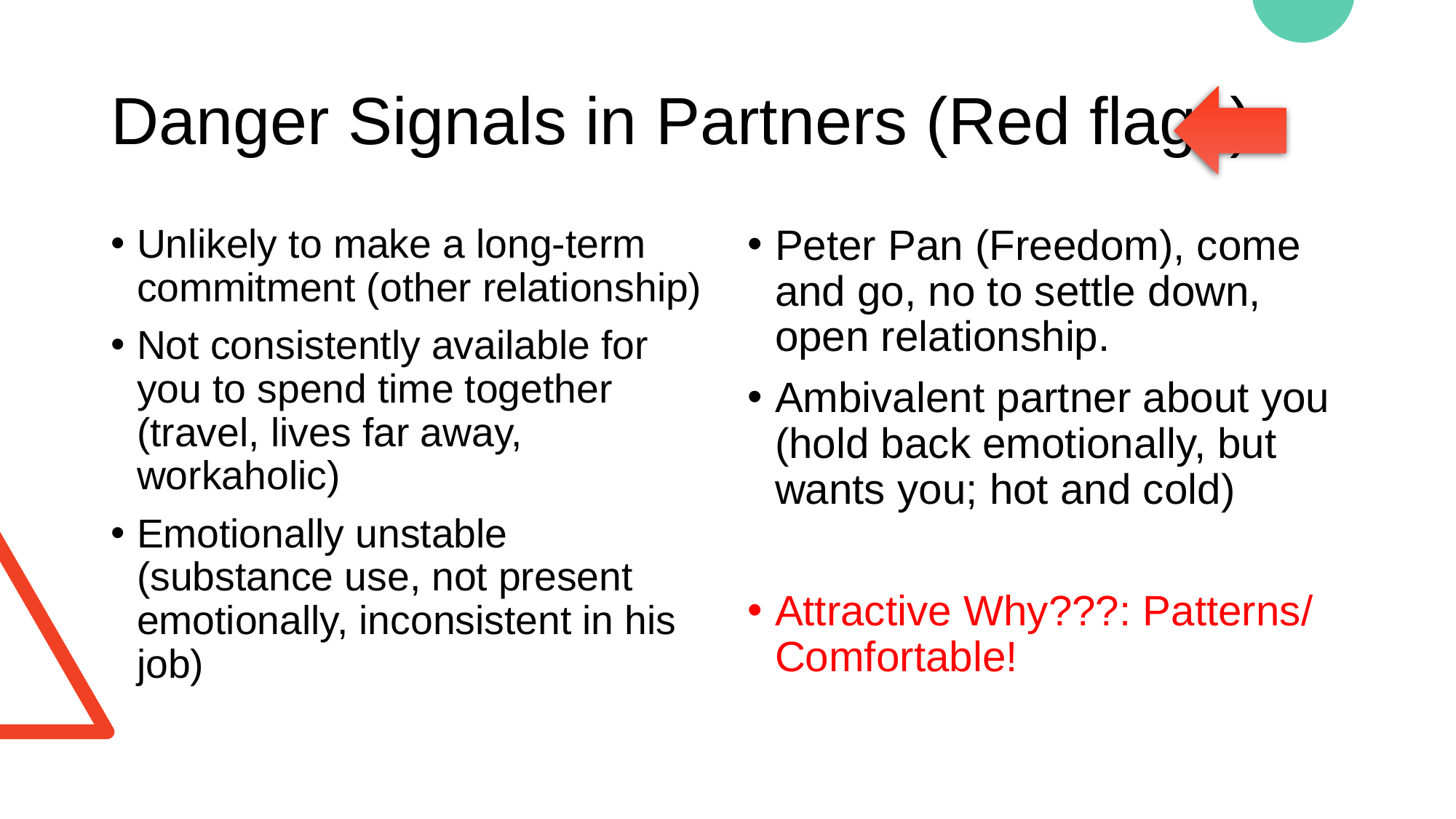

# Danger Signals in Partners (Red flags)

Unlikely to make a long-term commitment (other relationship)
Not consistently available for you to spend time together (travel, lives far away, workaholic)
Emotionally unstable (substance use, not present emotionally, inconsistent in his job)
Peter Pan (Freedom), come and go, no to settle down, open relationship.
Ambivalent partner about you (hold back emotionally, but wants you; hot and cold)

Attractive Why???: Patterns/ Comfortable!